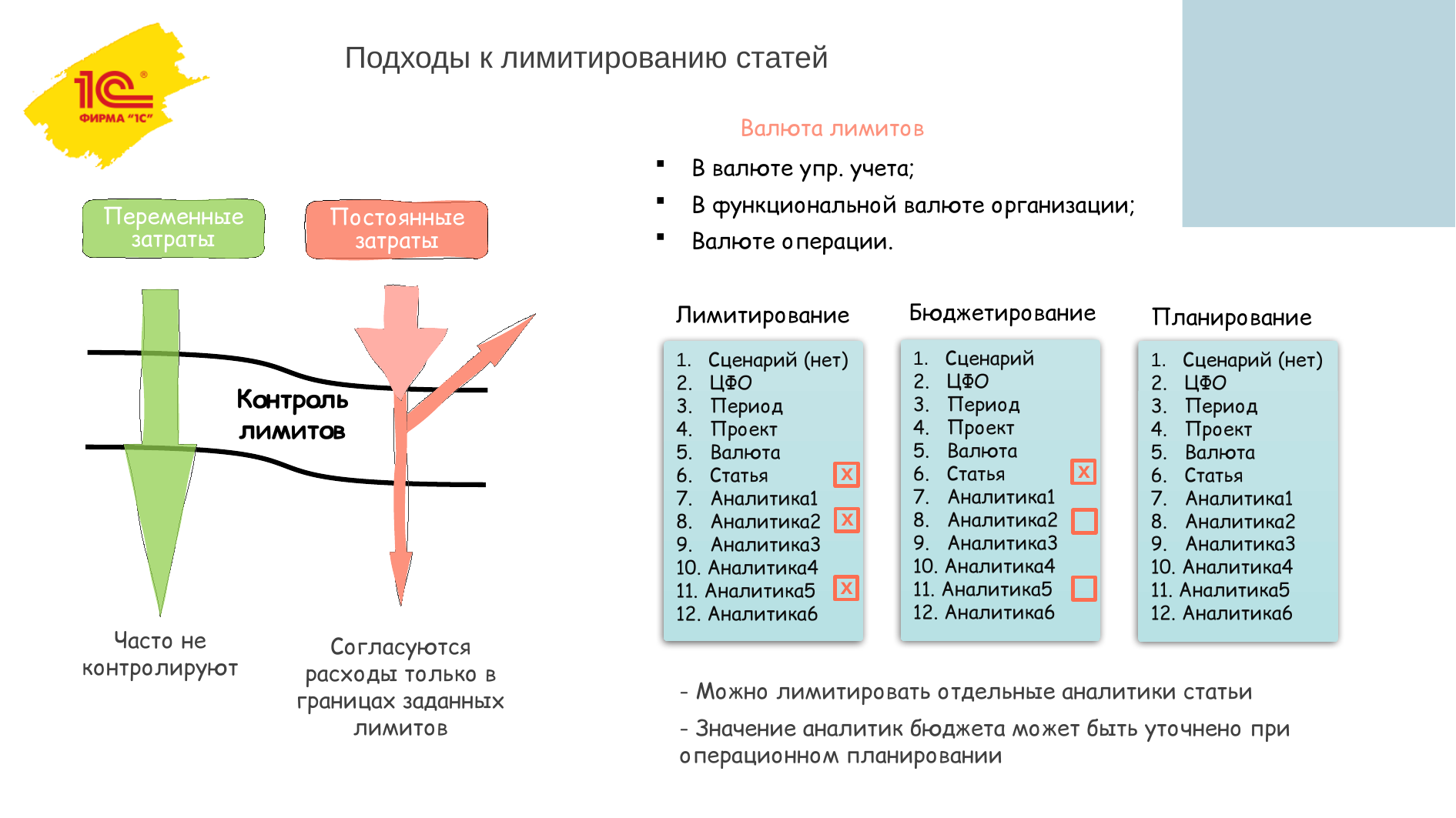

Подходы к лимитированию статей

Валюта лимитов
В валюте упр. учета;
В функциональной валюте организации;
Валюте операции.
Переменные затраты
Постоянные затраты

Контроль лимитов

Часто не контролируют
Согласуются расходы только в границах заданных лимитов
Бюджетирование
Лимитирование
Планирование
   Сценарий
   ЦФО
   Период
   Проект
   Валюта
   Статья
   Аналитика1
   Аналитика2
   Аналитика3
 Аналитика4
 Аналитика5
 Аналитика6
   Сценарий (нет)
   ЦФО
   Период
   Проект
   Валюта
   Статья
   Аналитика1
   Аналитика2
   Аналитика3
 Аналитика4
 Аналитика5
 Аналитика6
   Сценарий (нет)
   ЦФО
   Период
   Проект
   Валюта
   Статья
   Аналитика1
   Аналитика2
   Аналитика3
 Аналитика4
 Аналитика5
 Аналитика6
x

x

x

x

- Можно лимитировать отдельные аналитики статьи
- Значение аналитик бюджета может быть уточнено при операционном планировании